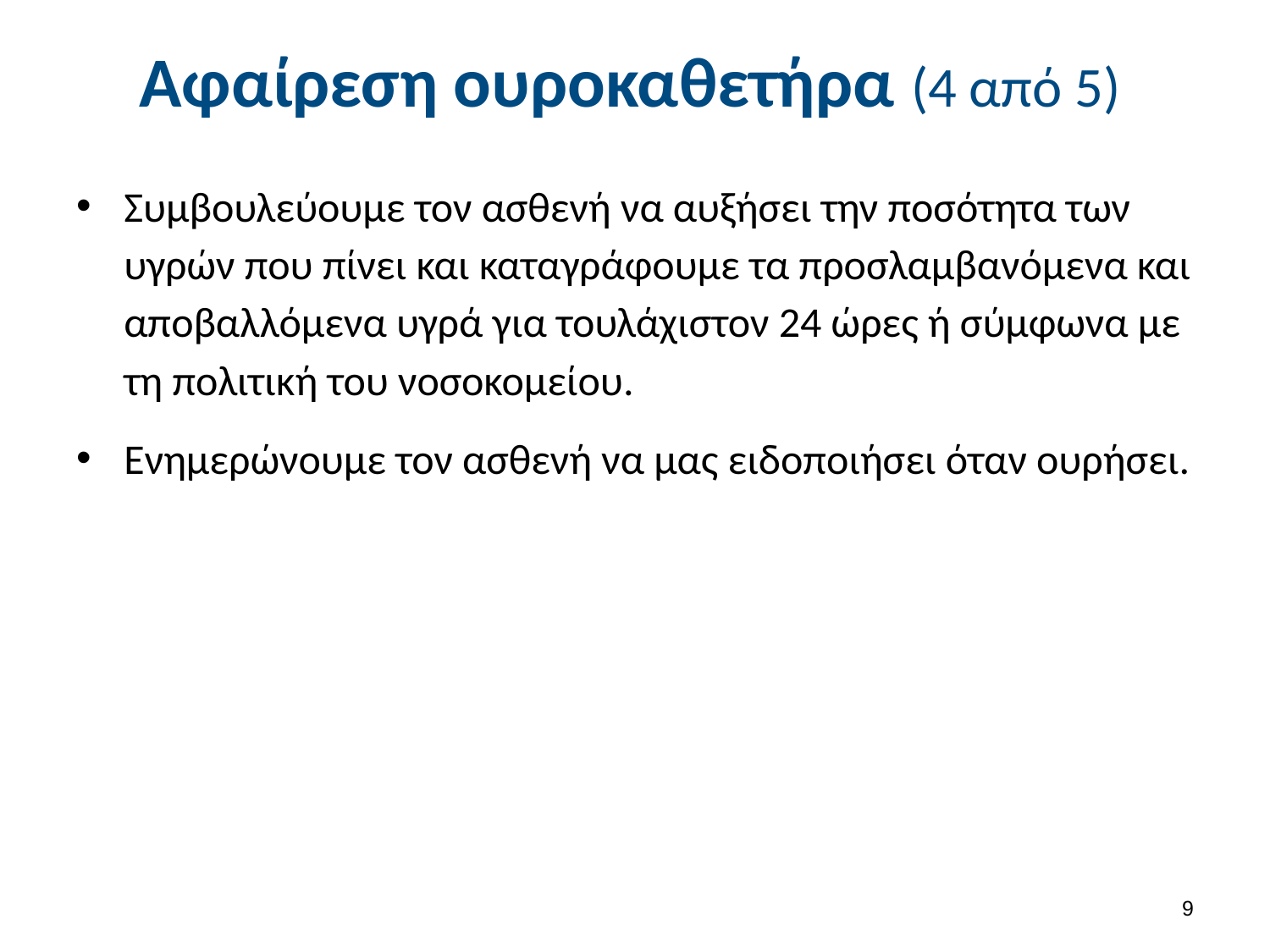

# Αφαίρεση ουροκαθετήρα (4 από 5)
Συμβουλεύουμε τον ασθενή να αυξήσει την ποσότητα των υγρών που πίνει και καταγράφουμε τα προσλαμβανόμενα και αποβαλλόμενα υγρά για τουλάχιστον 24 ώρες ή σύμφωνα με τη πολιτική του νοσοκομείου.
Ενημερώνουμε τον ασθενή να μας ειδοποιήσει όταν ουρήσει.
9